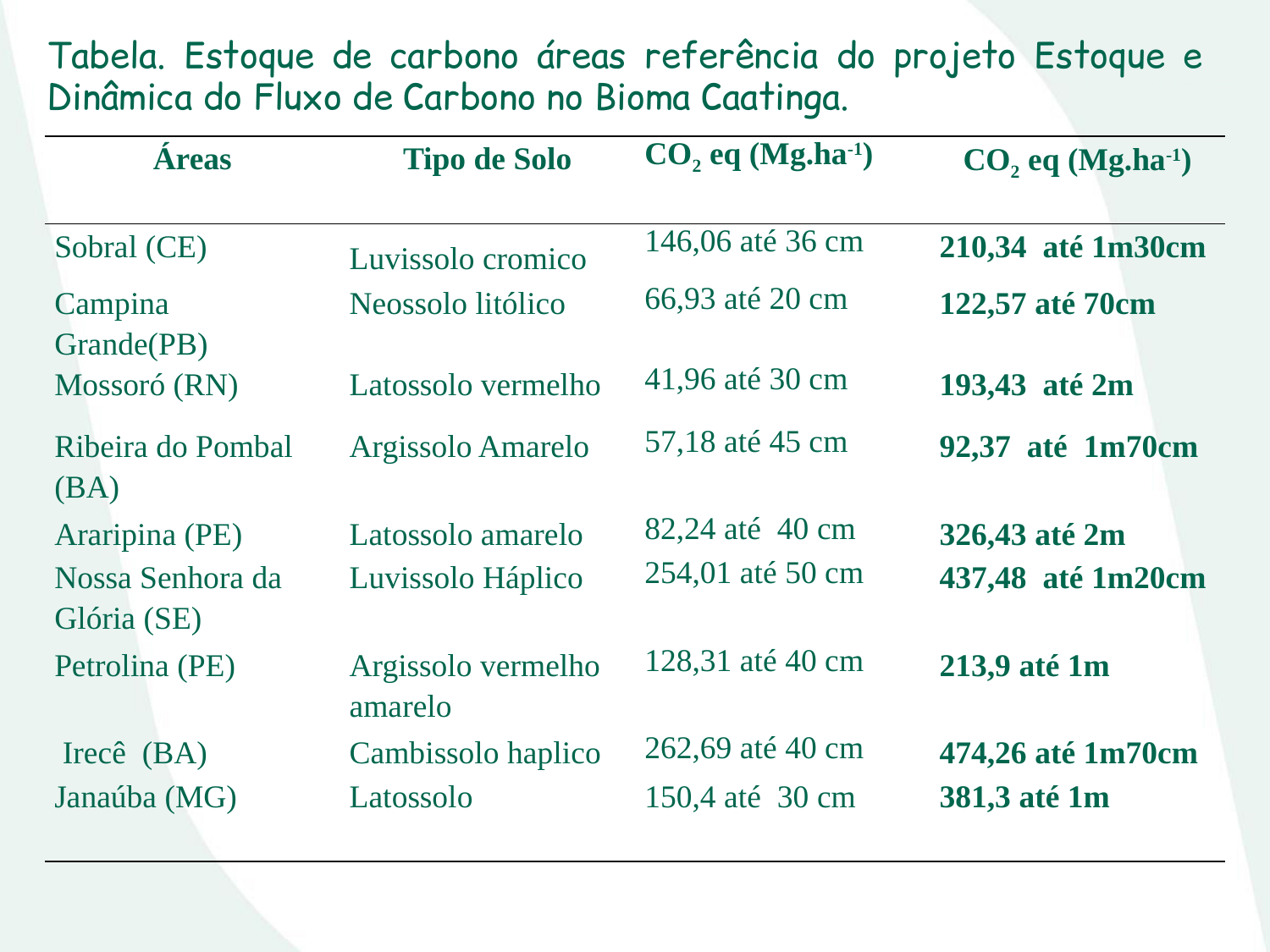

Tabela. Estoque de carbono áreas referência do projeto Estoque e Dinâmica do Fluxo de Carbono no Bioma Caatinga.
| Áreas | Tipo de Solo | CO2 eq (Mg.ha-1) | CO2 eq (Mg.ha-1) |
| --- | --- | --- | --- |
| Sobral (CE) | Luvissolo cromico | 146,06 até 36 cm | 210,34 até 1m30cm |
| Campina Grande(PB) | Neossolo litólico | 66,93 até 20 cm | 122,57 até 70cm |
| Mossoró (RN) | Latossolo vermelho | 41,96 até 30 cm | 193,43 até 2m |
| Ribeira do Pombal (BA) | Argissolo Amarelo | 57,18 até 45 cm | 92,37 até 1m70cm |
| Araripina (PE) | Latossolo amarelo | 82,24 até 40 cm | 326,43 até 2m |
| Nossa Senhora da Glória (SE) | Luvissolo Háplico | 254,01 até 50 cm | 437,48 até 1m20cm |
| Petrolina (PE) | Argissolo vermelho amarelo | 128,31 até 40 cm | 213,9 até 1m |
| Irecê (BA) | Cambissolo haplico | 262,69 até 40 cm | 474,26 até 1m70cm |
| Janaúba (MG) | Latossolo | 150,4 até 30 cm | 381,3 até 1m |